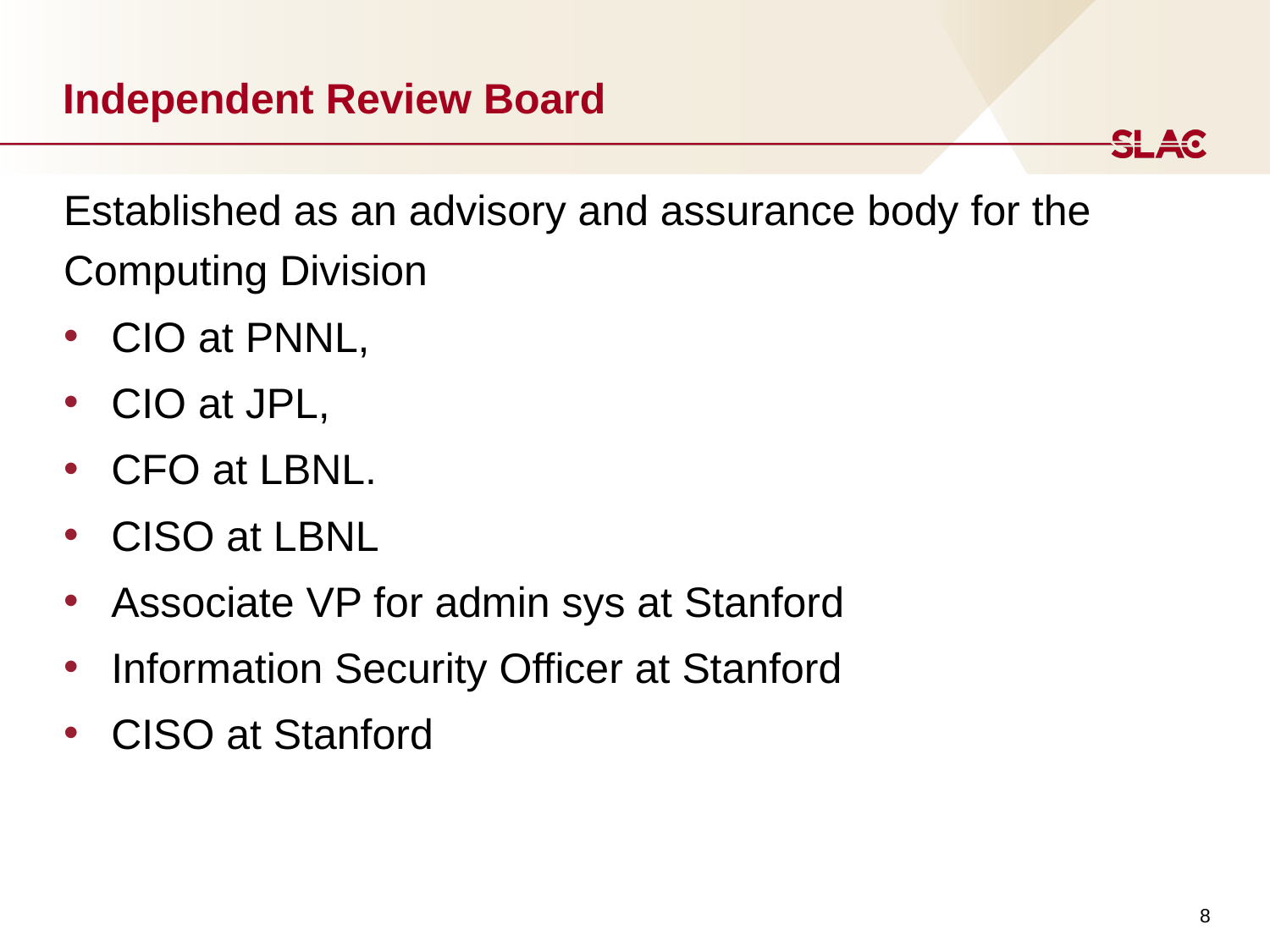

# Independent Review Board
Established as an advisory and assurance body for the Computing Division
CIO at PNNL,
CIO at JPL,
CFO at LBNL.
CISO at LBNL
Associate VP for admin sys at Stanford
Information Security Officer at Stanford
CISO at Stanford

8